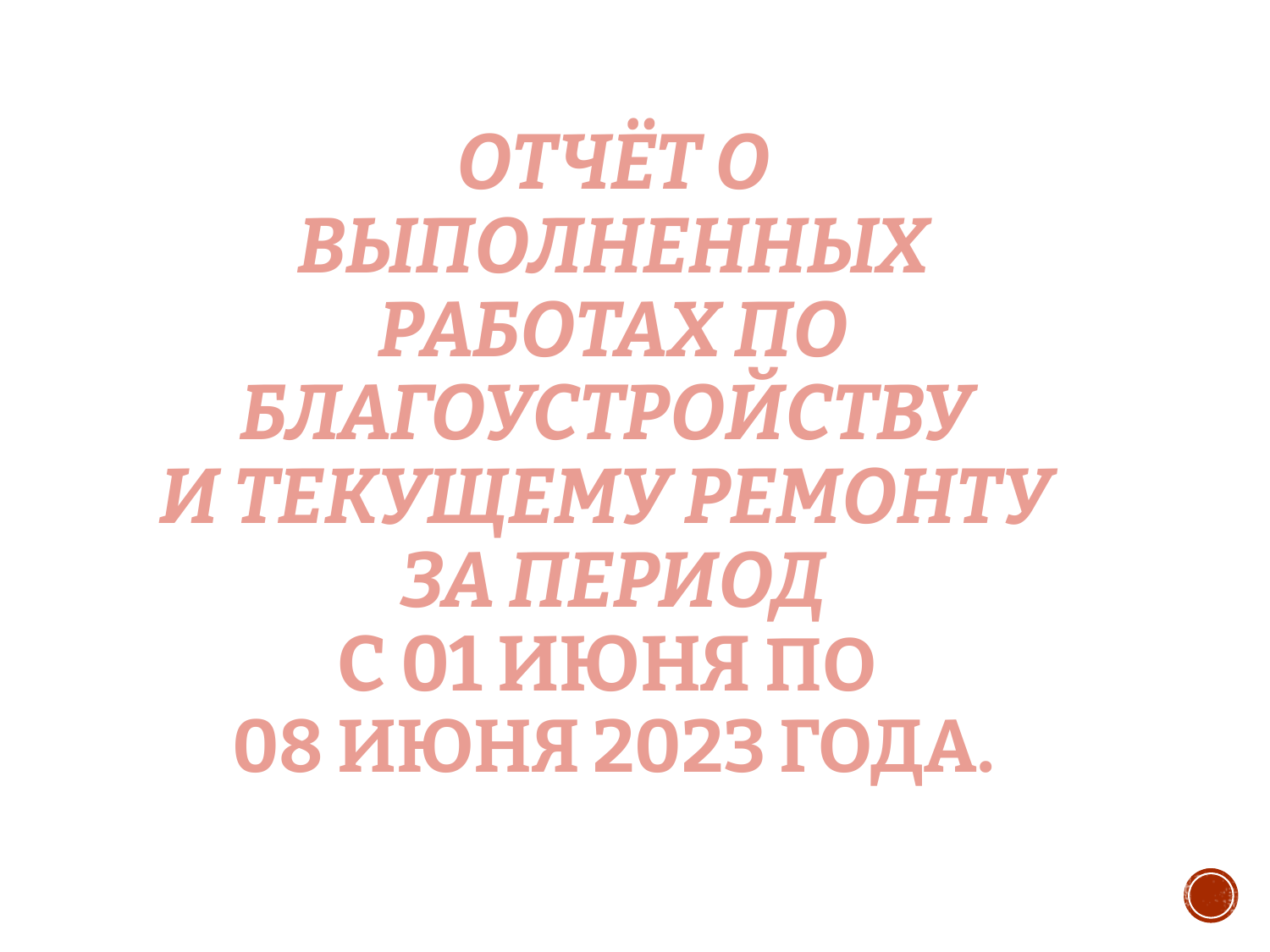

Отчёт о выполненных
 работах по
благоустройству
и текущему ремонту
за период
с 01 июня по
08 июня 2023 года.